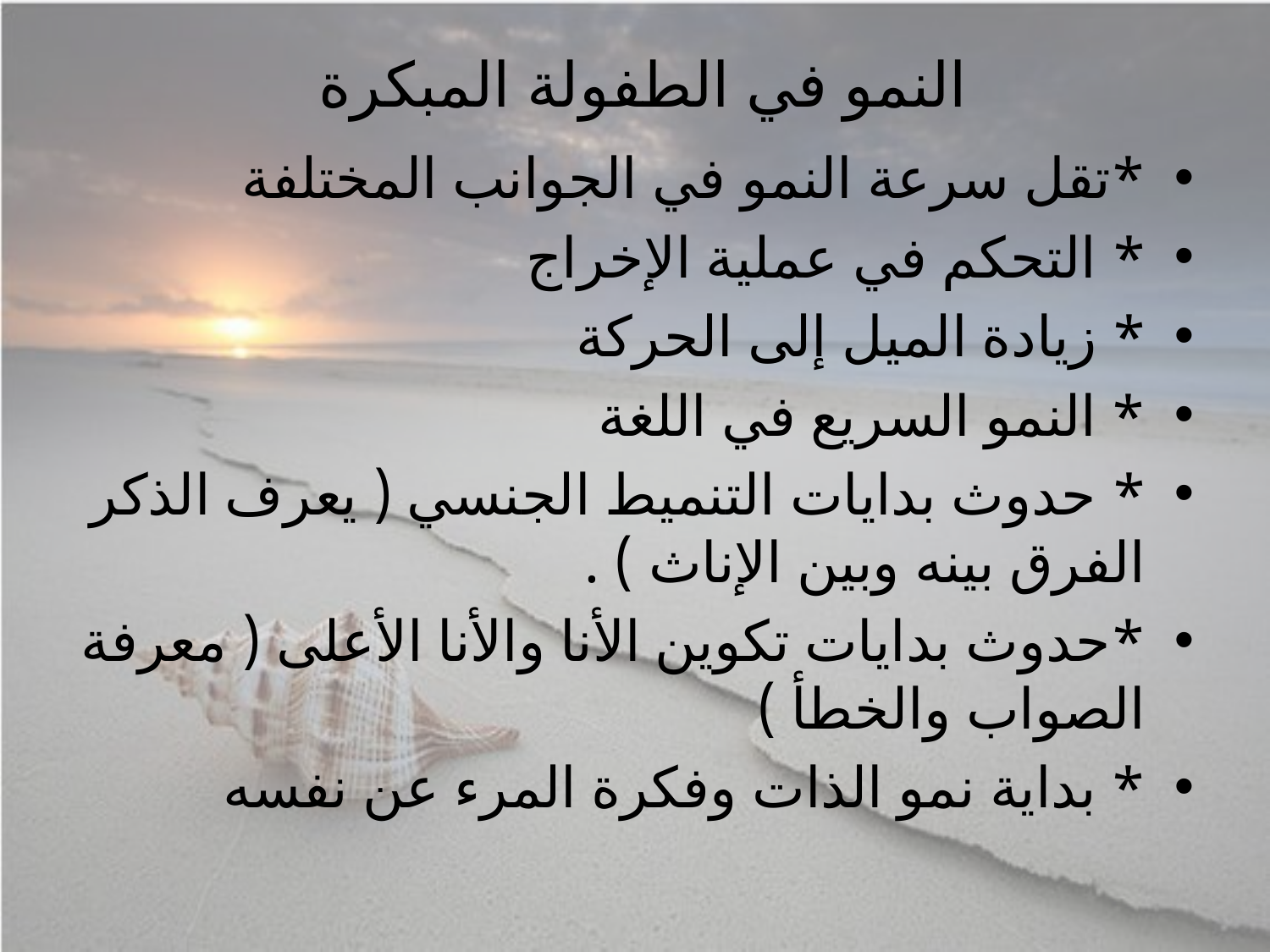

# النمو في الطفولة المبكرة
*تقل سرعة النمو في الجوانب المختلفة
* التحكم في عملية الإخراج
* زيادة الميل إلى الحركة
* النمو السريع في اللغة
* حدوث بدايات التنميط الجنسي ( يعرف الذكر الفرق بينه وبين الإناث ) .
*حدوث بدايات تكوين الأنا والأنا الأعلى ( معرفة الصواب والخطأ )
* بداية نمو الذات وفكرة المرء عن نفسه